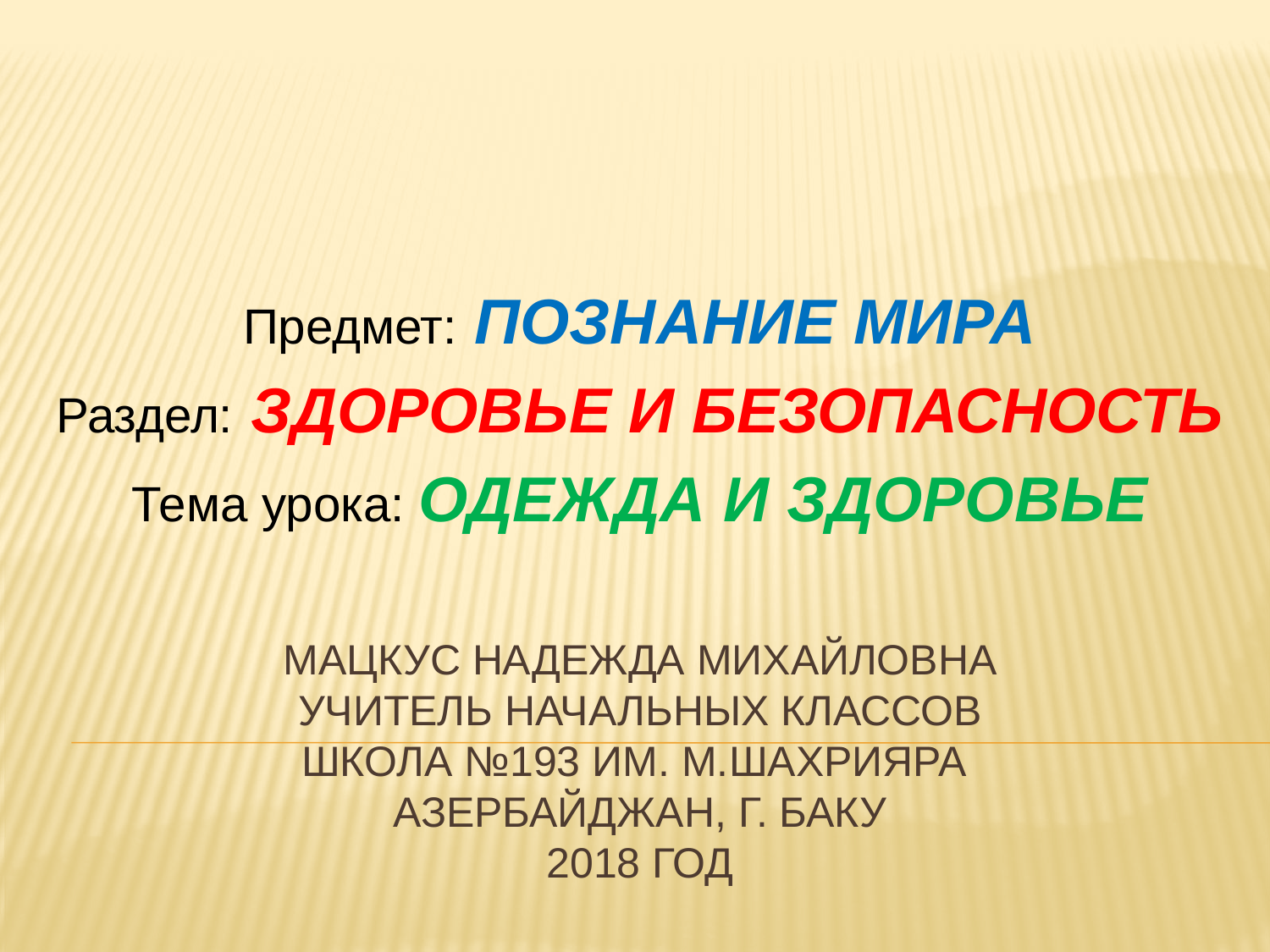

Предмет: ПОЗНАНИЕ МИРА
Раздел: ЗДОРОВЬЕ И БЕЗОПАСНОСТЬ
Тема урока: ОДЕЖДА И ЗДОРОВЬЕ

# Мацкус Надежда Михайловна учитель начальных классов школа №193 им. М.Шахрияра азербайджан, г. Баку 2018 год